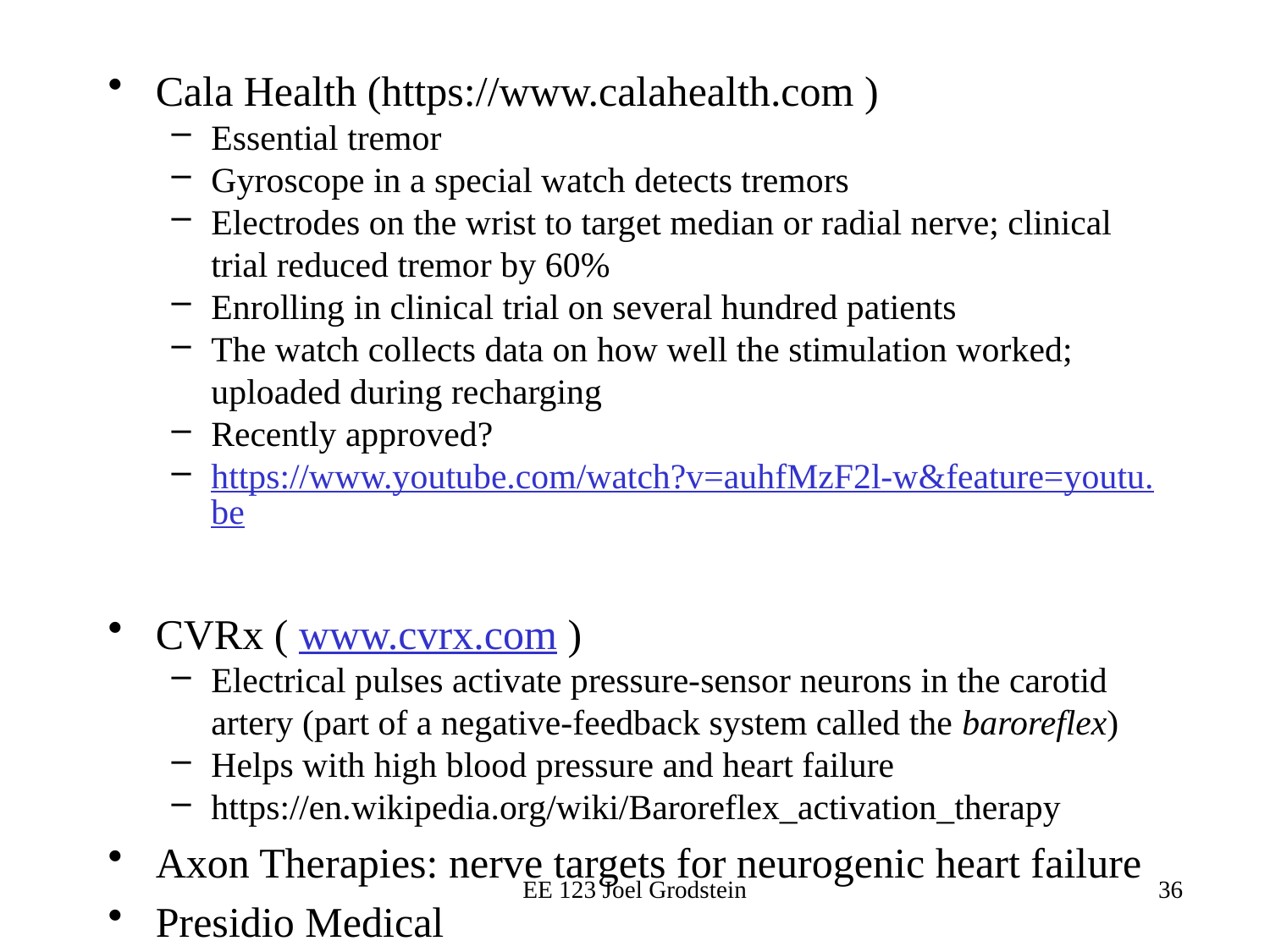

Cala Health (https://www.calahealth.com )
Essential tremor
Gyroscope in a special watch detects tremors
Electrodes on the wrist to target median or radial nerve; clinical trial reduced tremor by 60%
Enrolling in clinical trial on several hundred patients
The watch collects data on how well the stimulation worked; uploaded during recharging
Recently approved?
https://www.youtube.com/watch?v=auhfMzF2l-w&feature=youtu.be

CVRx ( www.cvrx.com )
Electrical pulses activate pressure-sensor neurons in the carotid artery (part of a negative-feedback system called the baroreflex)
Helps with high blood pressure and heart failure
https://en.wikipedia.org/wiki/Baroreflex_activation_therapy
Axon Therapies: nerve targets for neurogenic heart failure
Presidio Medical

EE 123 Joel Grodstein